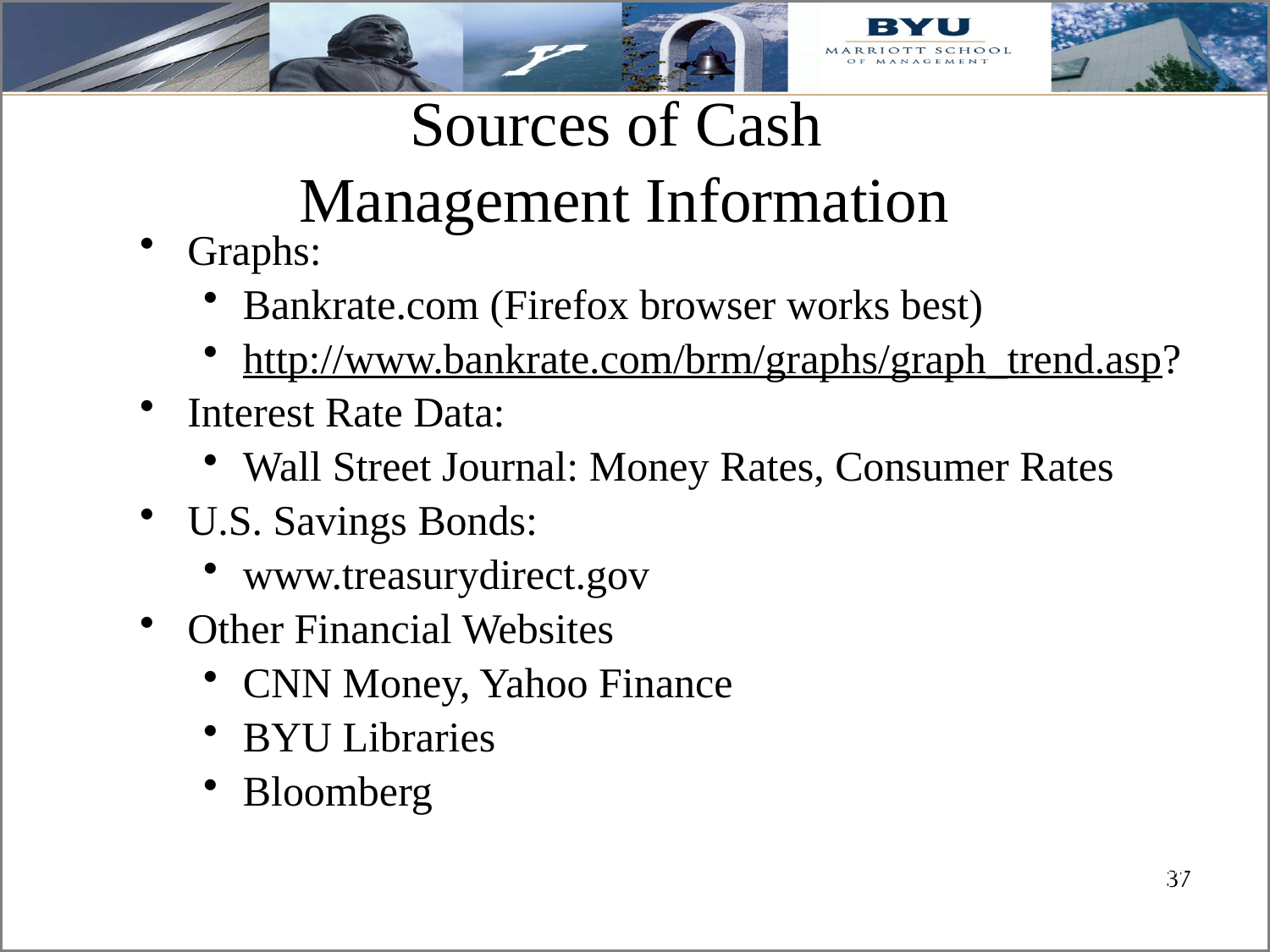

# Sources of Cash Management Information
Graphs:
Bankrate.com (Firefox browser works best)
http://www.bankrate.com/brm/graphs/graph_trend.asp?
Interest Rate Data:
Wall Street Journal: Money Rates, Consumer Rates
U.S. Savings Bonds:
www.treasurydirect.gov
Other Financial Websites
CNN Money, Yahoo Finance
BYU Libraries
Bloomberg